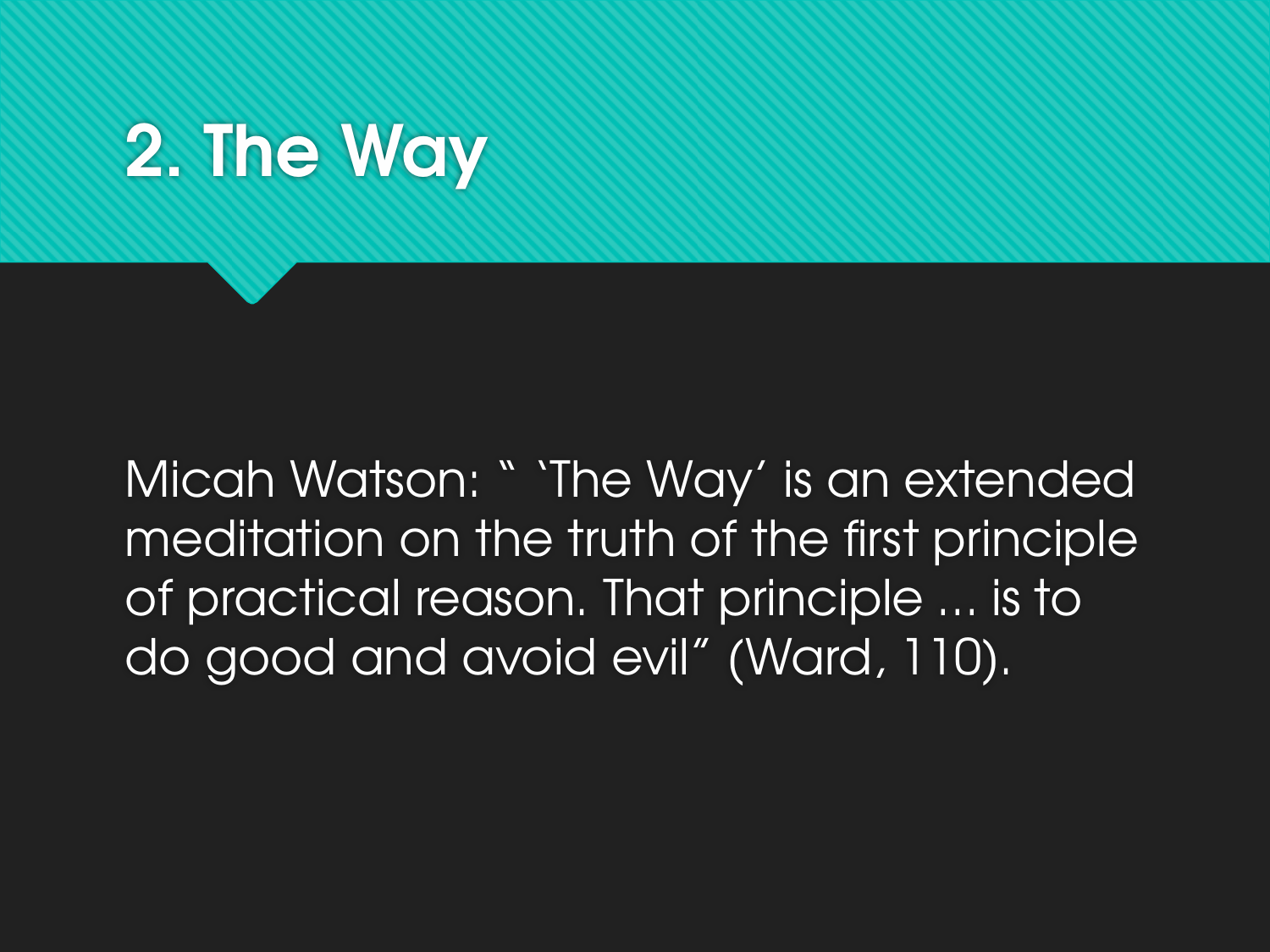

# 2. The Way
Micah Watson: “ ‘The Way’ is an extended meditation on the truth of the first principle of practical reason. That principle … is to do good and avoid evil” (Ward, 110).